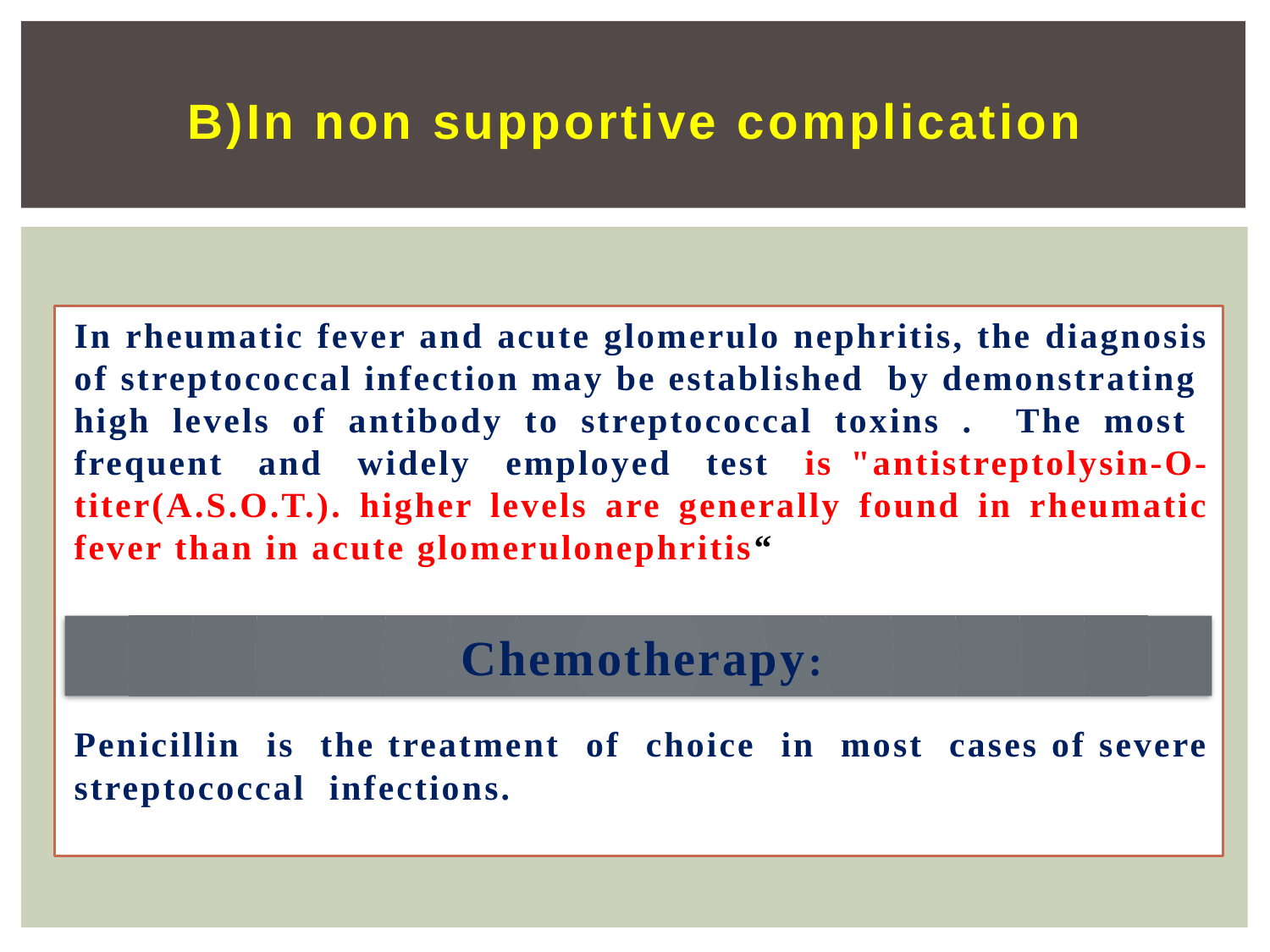

# B)In non supportive complication
In rheumatic fever and acute glomerulo nephritis, the diagnosis of streptococcal infection may be established  by demonstrating  high levels of antibody to streptococcal toxins .  The most  frequent  and  widely  employed  test  is "antistreptolysin-O-titer(A.S.O.T.). higher levels are generally found in rheumatic fever than in acute glomerulonephritis“

Penicillin  is  the treatment  of  choice  in  most  cases of severe streptococcal  infections.

Chemotherapy: